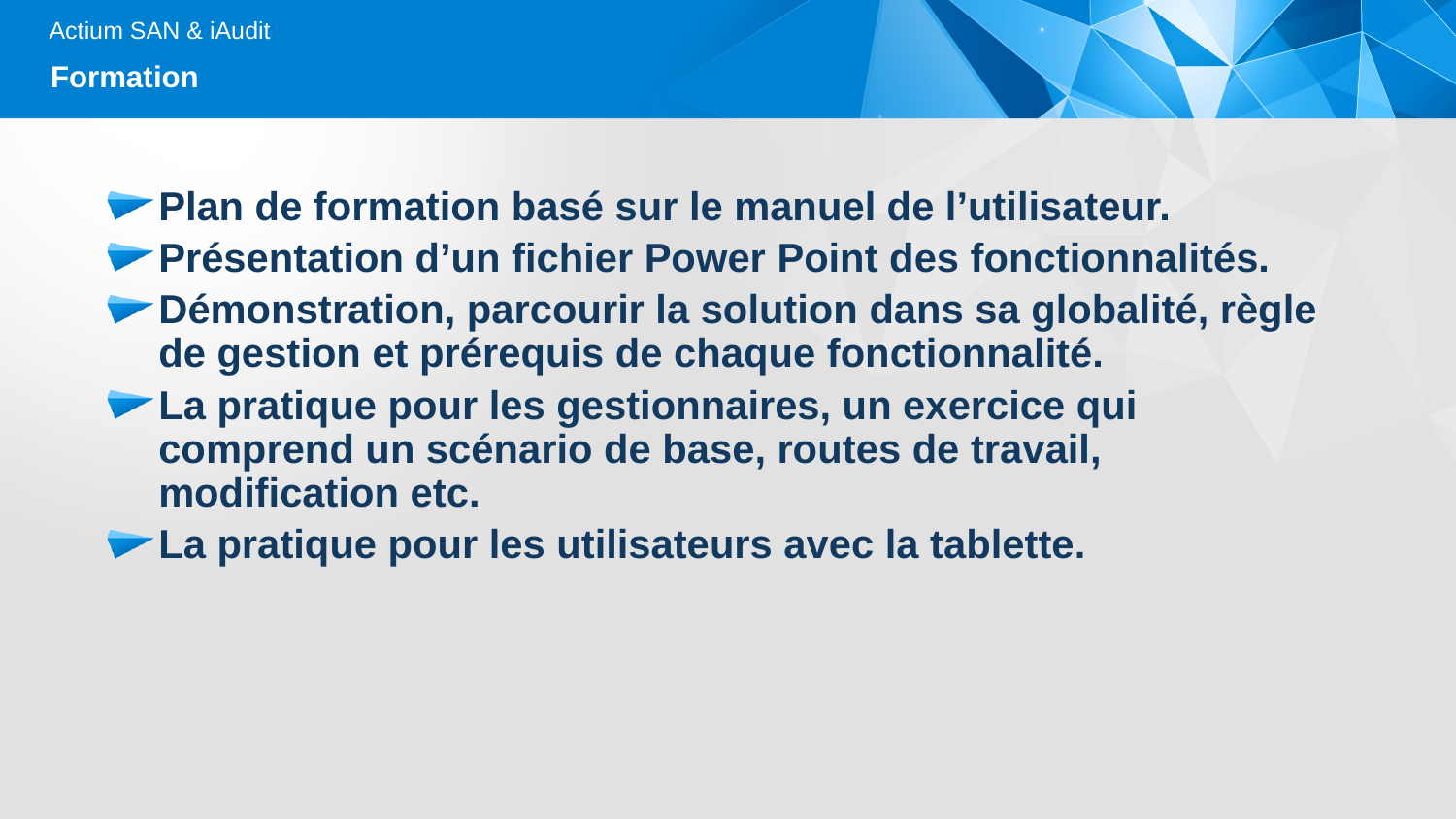

# Actium SAN & iAudit
Formation
Plan de formation basé sur le manuel de l’utilisateur.
Présentation d’un fichier Power Point des fonctionnalités.
Démonstration, parcourir la solution dans sa globalité, règle de gestion et prérequis de chaque fonctionnalité.
La pratique pour les gestionnaires, un exercice qui comprend un scénario de base, routes de travail, modification etc.
La pratique pour les utilisateurs avec la tablette.